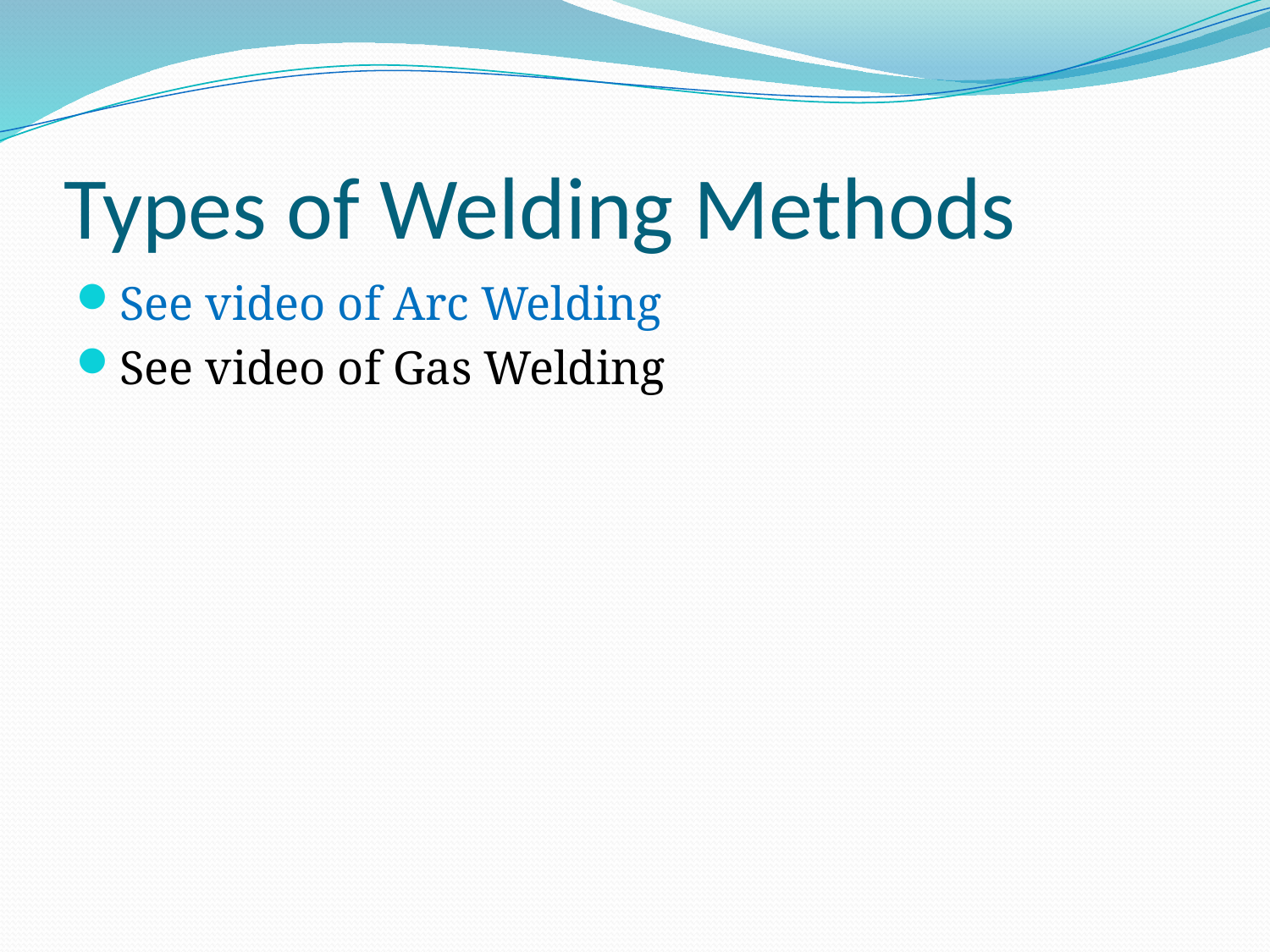

# Types of Welding Methods
See video of Arc Welding
See video of Gas Welding